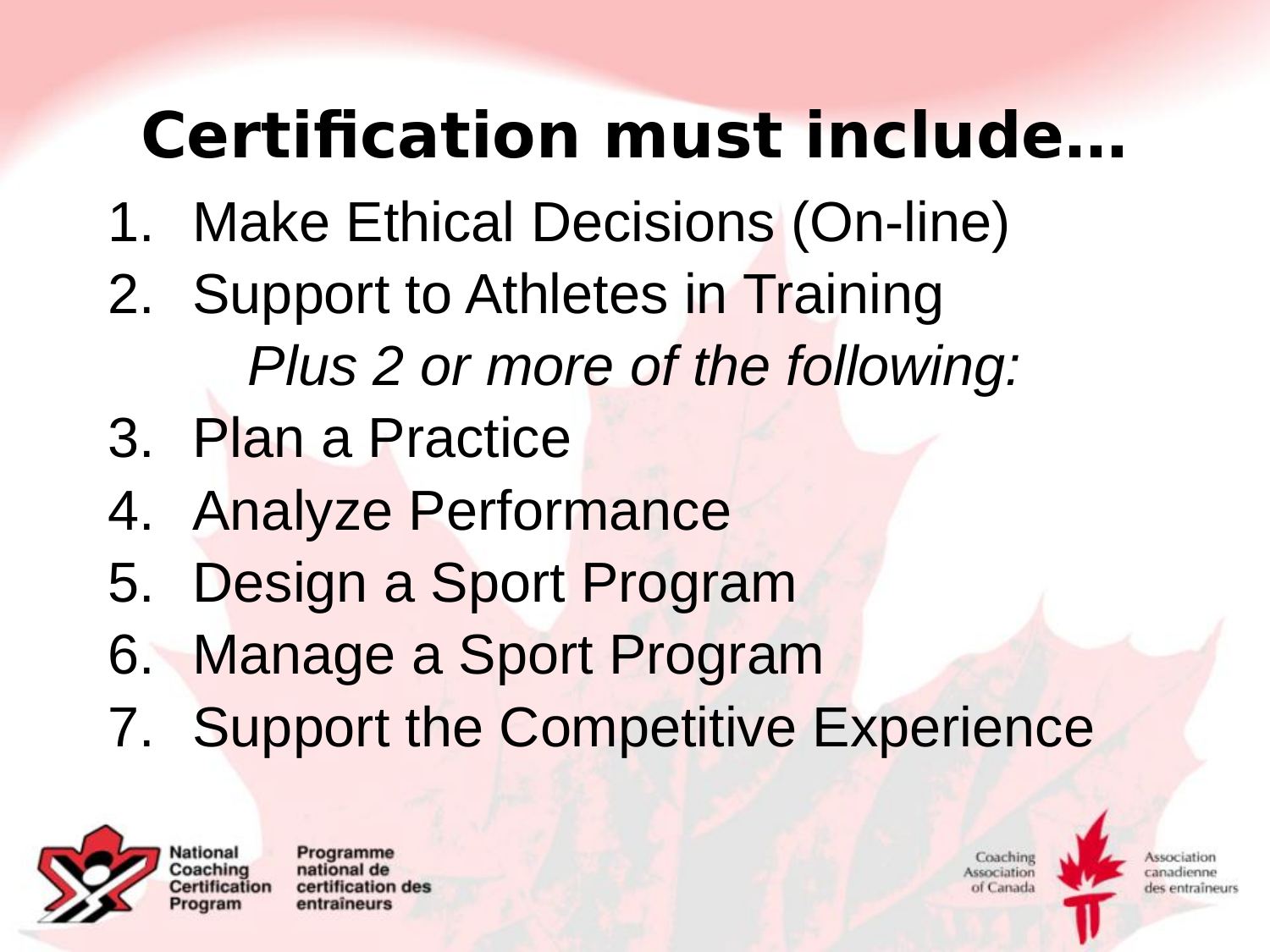

# Certification must include…
Make Ethical Decisions (On-line)
Support to Athletes in Training
Plus 2 or more of the following:
Plan a Practice
Analyze Performance
Design a Sport Program
Manage a Sport Program
Support the Competitive Experience